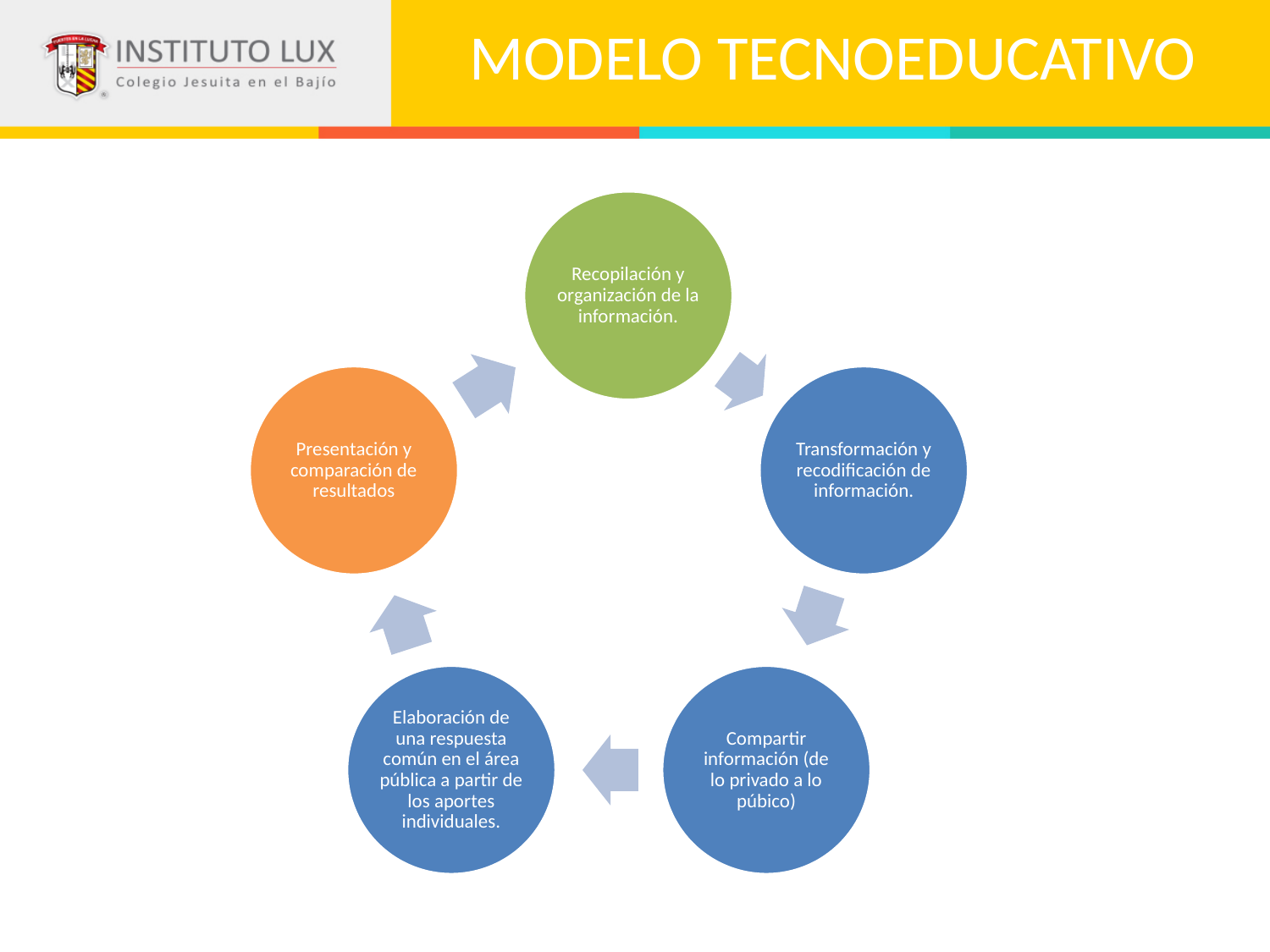

# Modelo tecnoeducativo
Recopilación y organización de la información.

Transformación y recodificación de información.

Compartir información (de lo privado a lo púbico)

Elaboración de una respuesta común en el área pública a partir de los aportes individuales.

Presentación y comparación de resultados